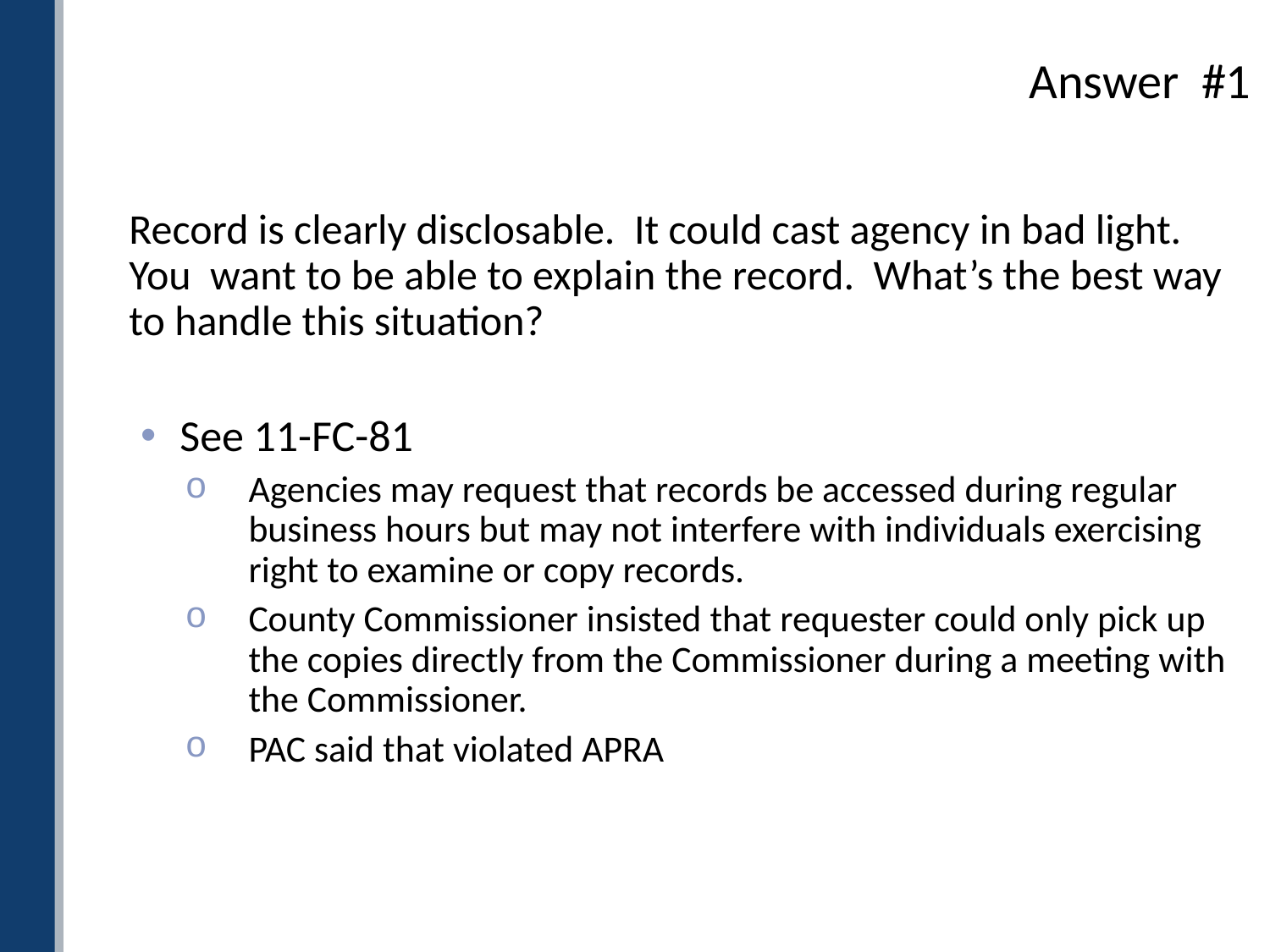

# Answer  #1
Record is clearly disclosable.  It could cast agency in bad light.  You  want to be able to explain the record.  What’s the best way to handle this situation?

See 11-FC-81
Agencies may request that records be accessed during regular business hours but may not interfere with individuals exercising right to examine or copy records.
County Commissioner insisted that requester could only pick up the copies directly from the Commissioner during a meeting with the Commissioner.
PAC said that violated APRA